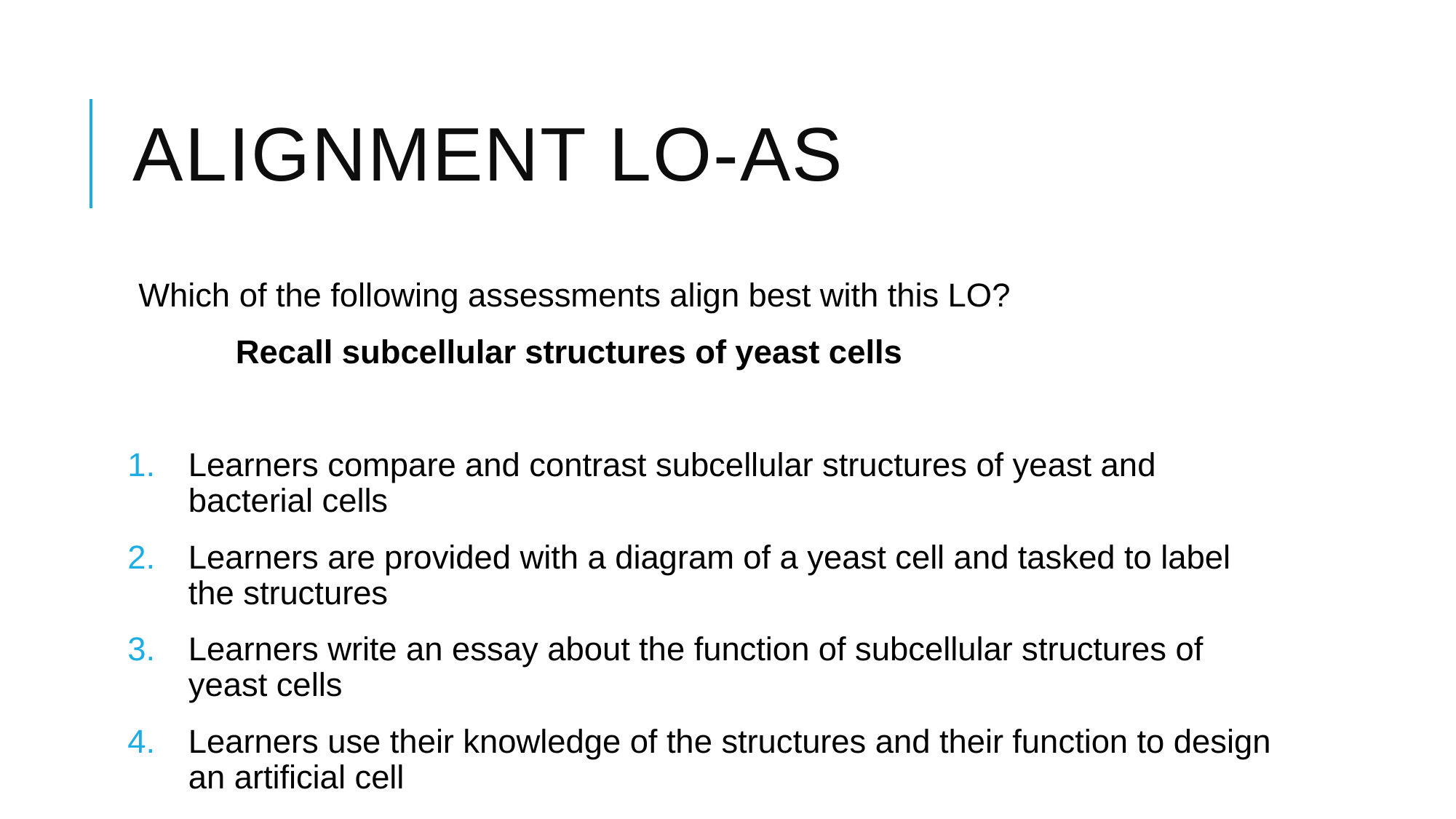

# Alignment LO-AS
Which of the following assessments align best with this LO?
Recall subcellular structures of yeast cells

Learners compare and contrast subcellular structures of yeast and bacterial cells
Learners are provided with a diagram of a yeast cell and tasked to label the structures
Learners write an essay about the function of subcellular structures of yeast cells
Learners use their knowledge of the structures and their function to design an artificial cell